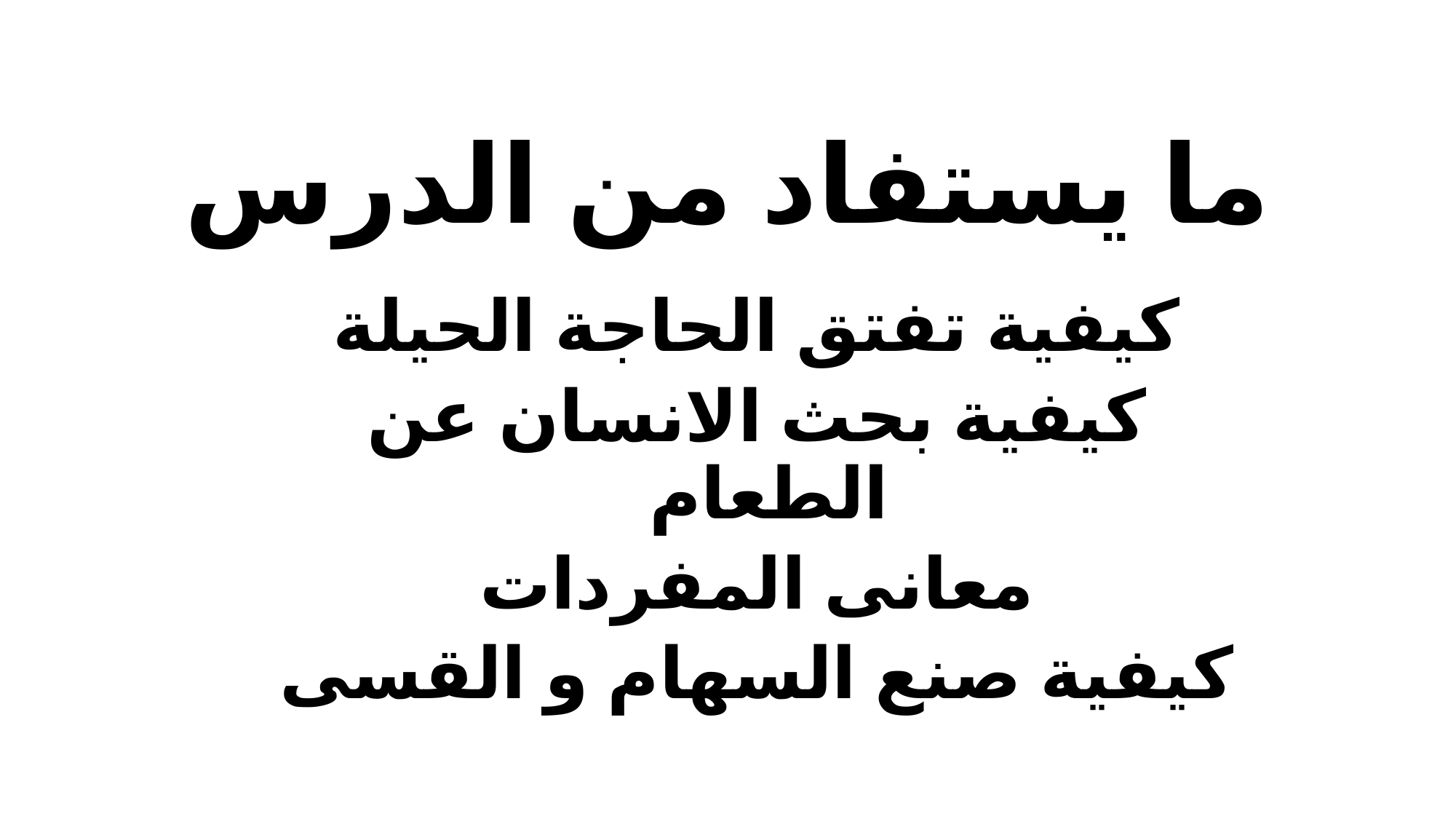

# ما يستفاد من الدرس
كيفية تفتق الحاجة الحيلة
كيفية بحث الانسان عن الطعام
معانى المفردات
كيفية صنع السهام و القسى